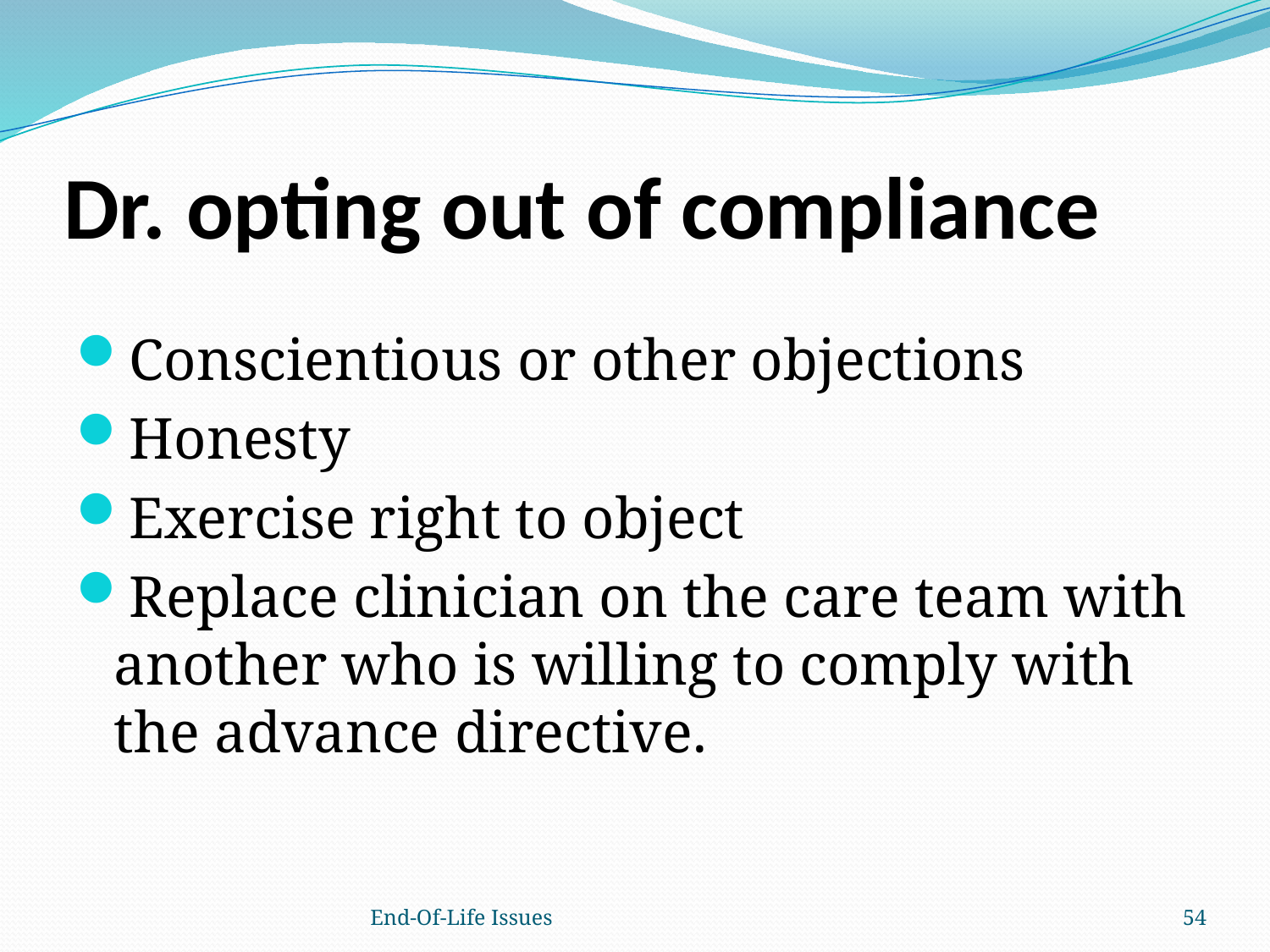

# Dr. opting out of compliance
Conscientious or other objections
Honesty
Exercise right to object
Replace clinician on the care team with another who is willing to comply with the advance directive.
End-Of-Life Issues
54